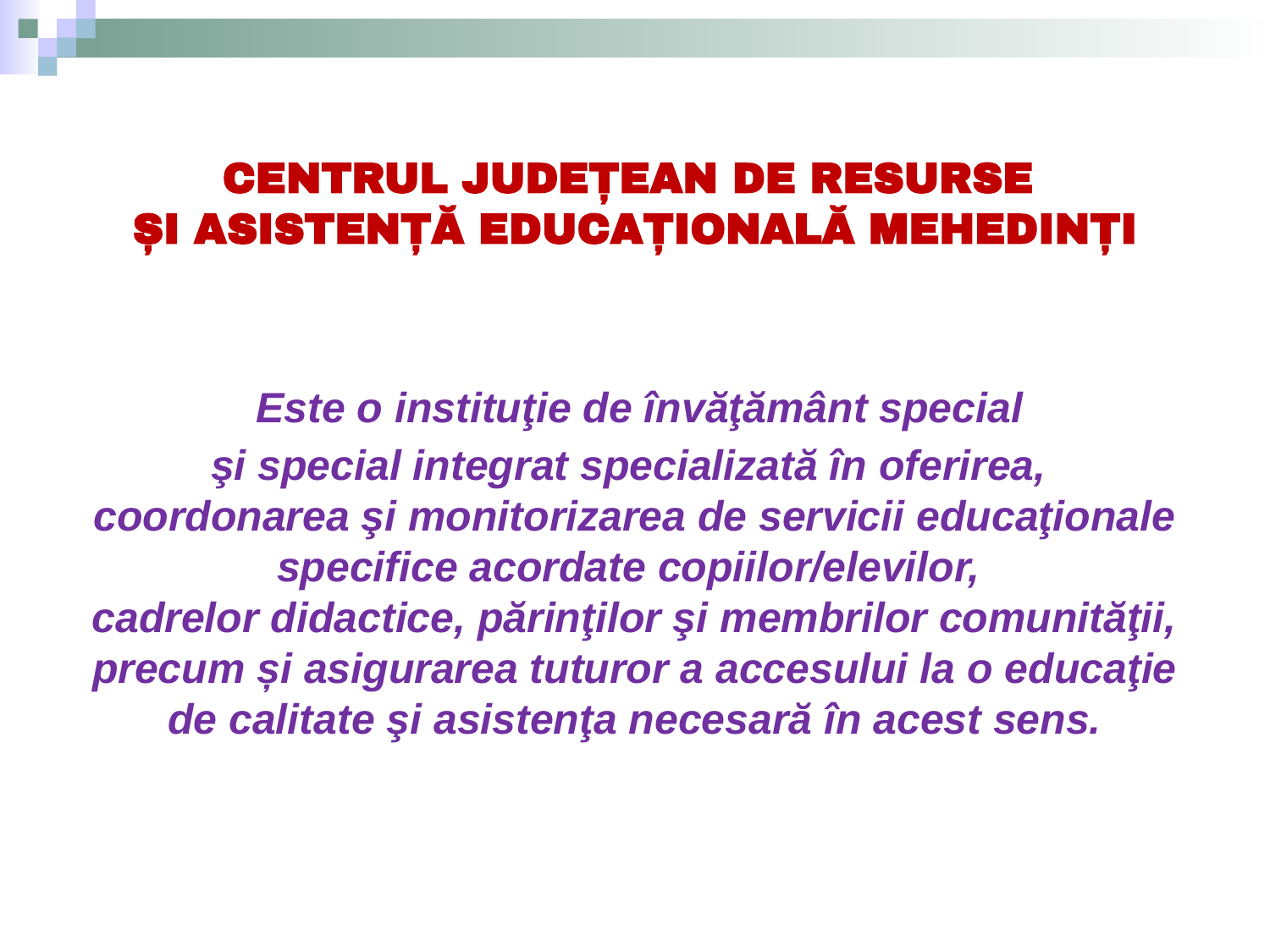

CENTRUL JUDEŢEAN DE RESURSE
ŞI ASISTENŢĂ EDUCAŢIONALĂ MEHEDINŢI
 Este o instituţie de învăţământ special
şi special integrat specializată în oferirea,
coordonarea şi monitorizarea de servicii educaţionale specifice acordate copiilor/elevilor,
cadrelor didactice, părinţilor şi membrilor comunităţii, precum și asigurarea tuturor a accesului la o educaţie de calitate şi asistenţa necesară în acest sens.